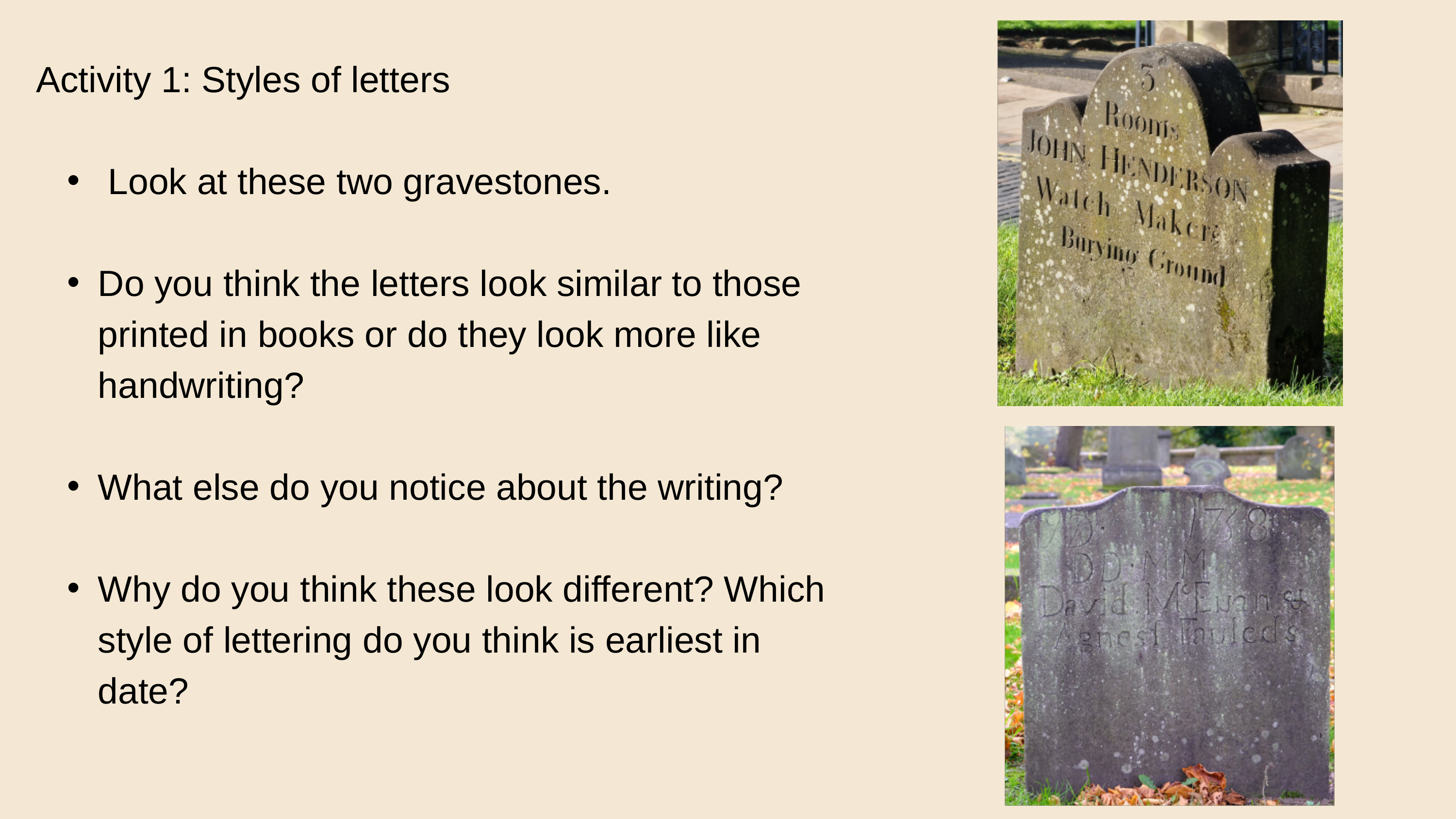

Activity 1: Styles of letters

 Look at these two gravestones.

Do you think the letters look similar to those printed in books or do they look more like handwriting?

What else do you notice about the writing?

Why do you think these look different? Which style of lettering do you think is earliest in date?